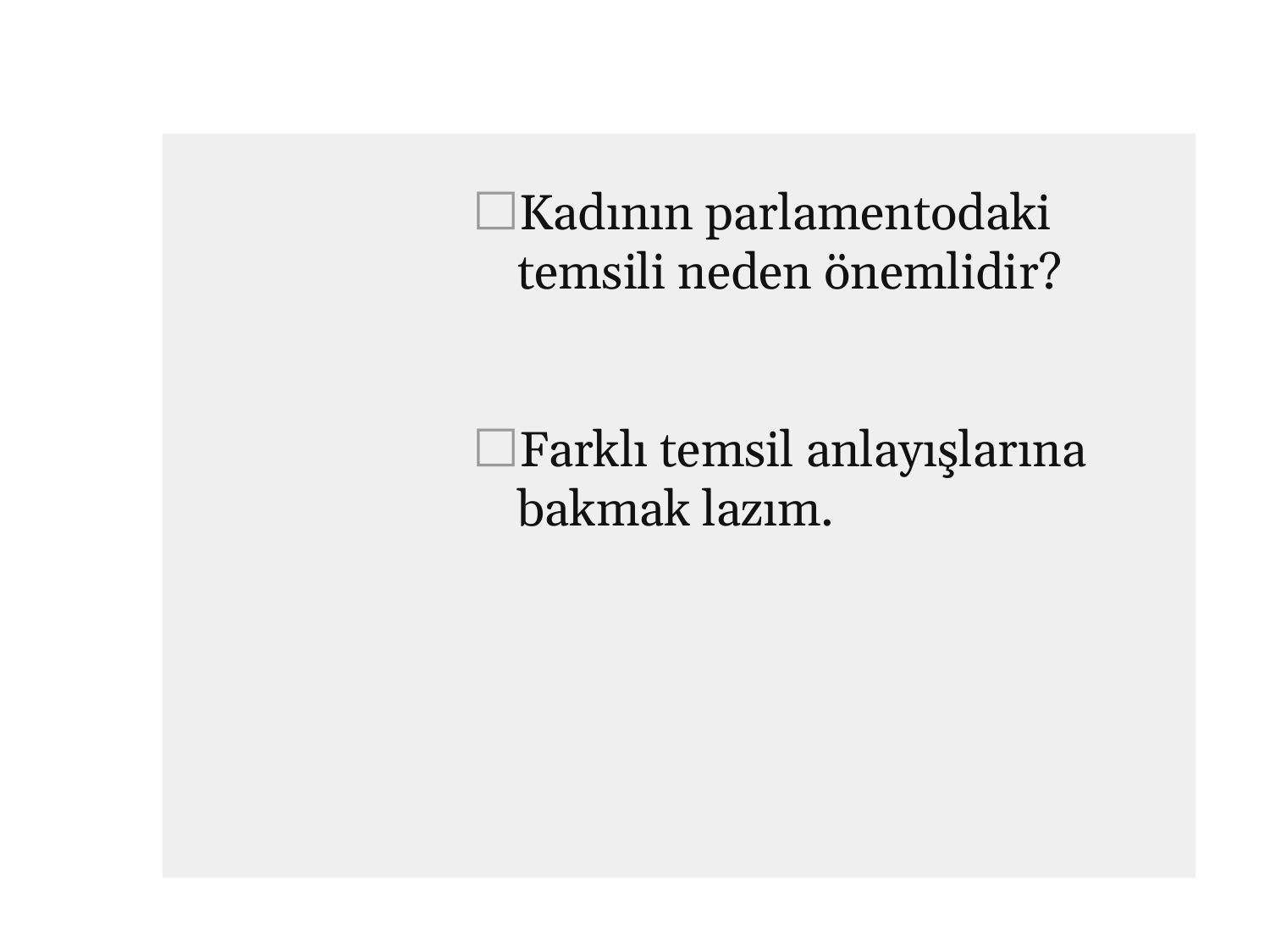

#
Kadının parlamentodaki temsili neden önemlidir?

Farklı temsil anlayışlarına bakmak lazım.